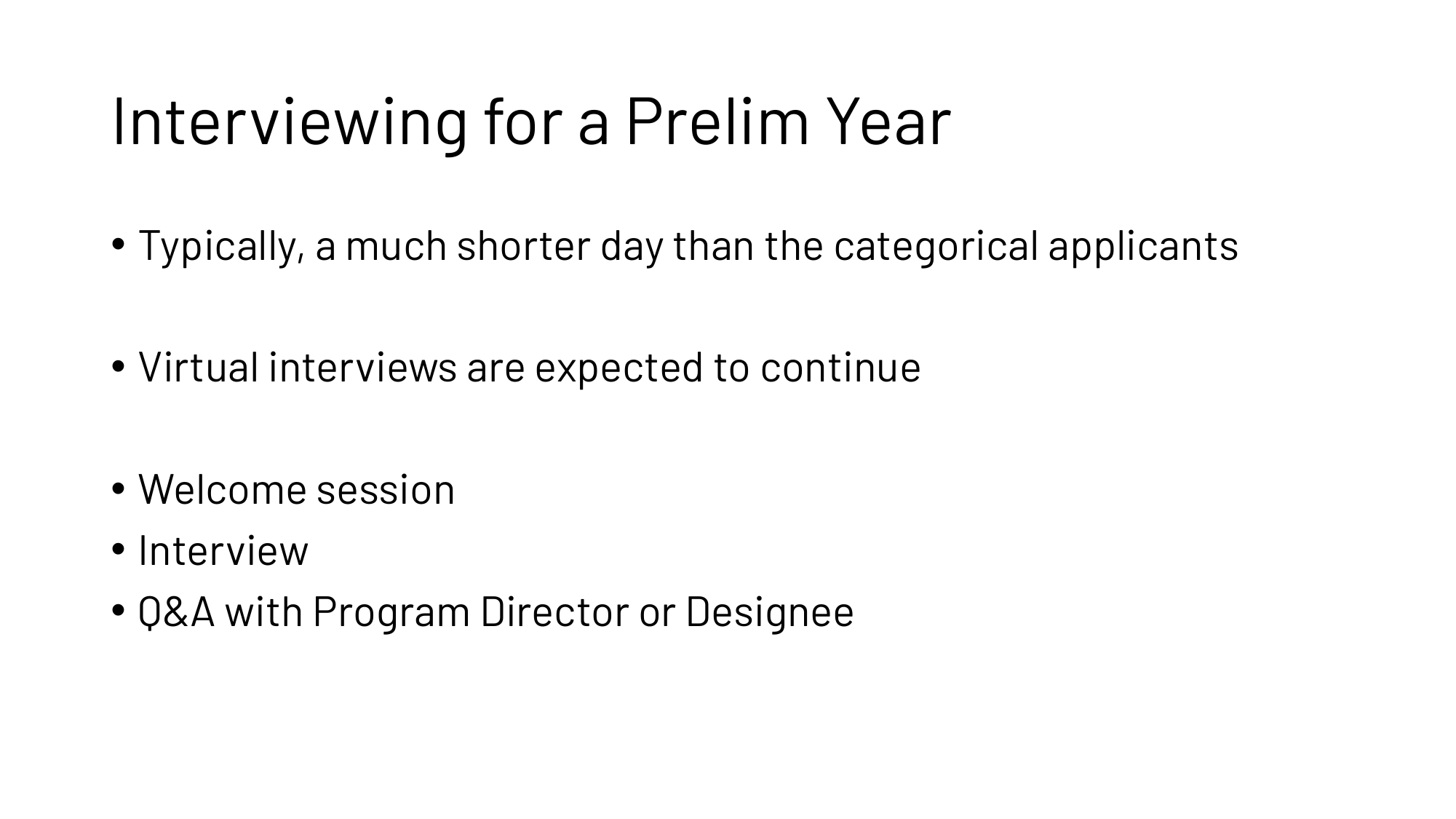

# Interviewing for a Prelim Year
Typically, a much shorter day than the categorical applicants

Virtual interviews are expected to continue

Welcome session
Interview
Q&A with Program Director or Designee